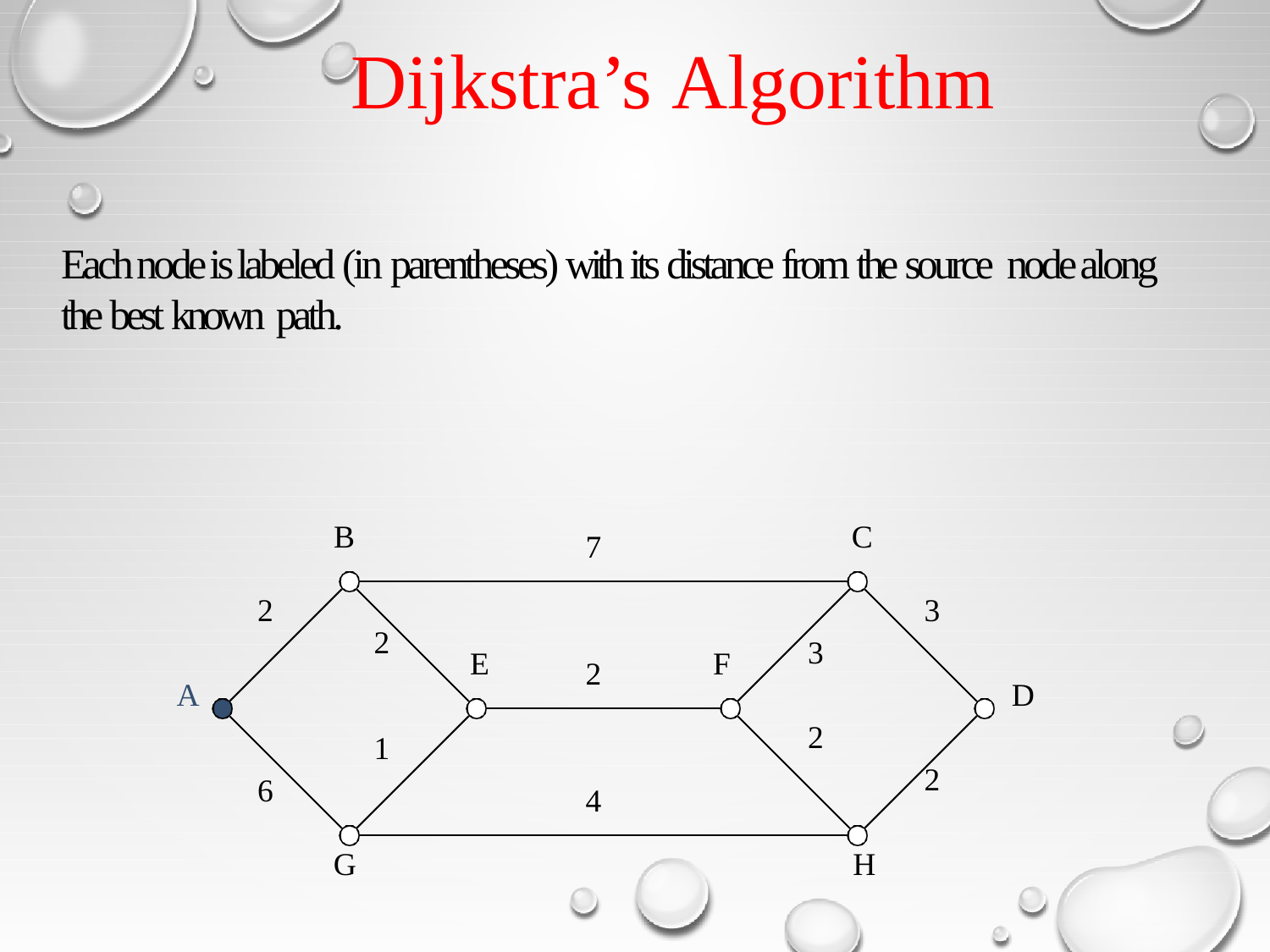

# Dijkstra’s Algorithm
Each node is labeled (in parentheses) with its distance from the source  node along the best known path.
B
C
7

2
3
2
3
E
F
2
A
D

2
1
2
6
4

G
H